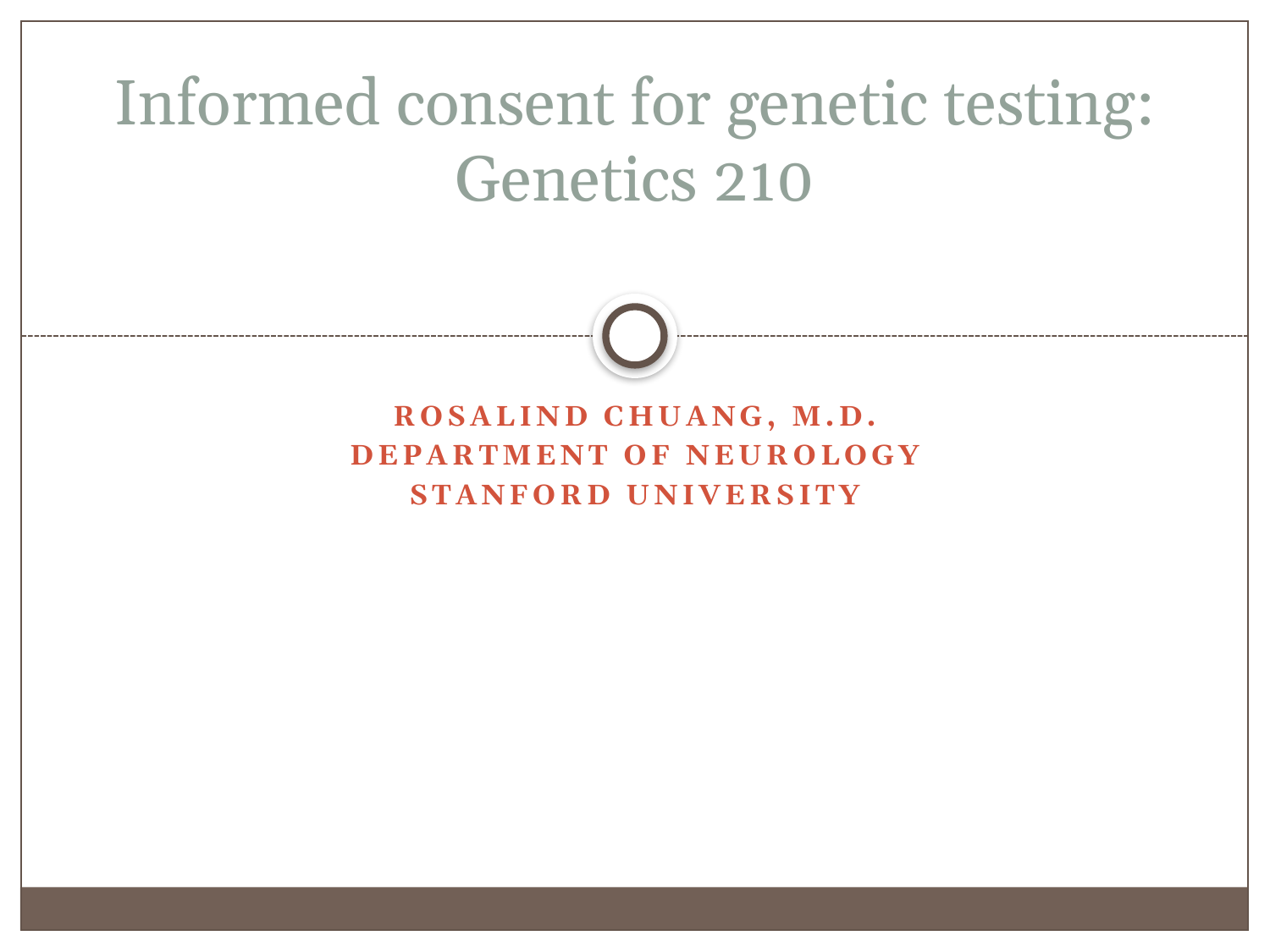

# Informed consent for genetic testing: Genetics 210
Rosalind Chuang, M.D.
Department of Neurology
Stanford University